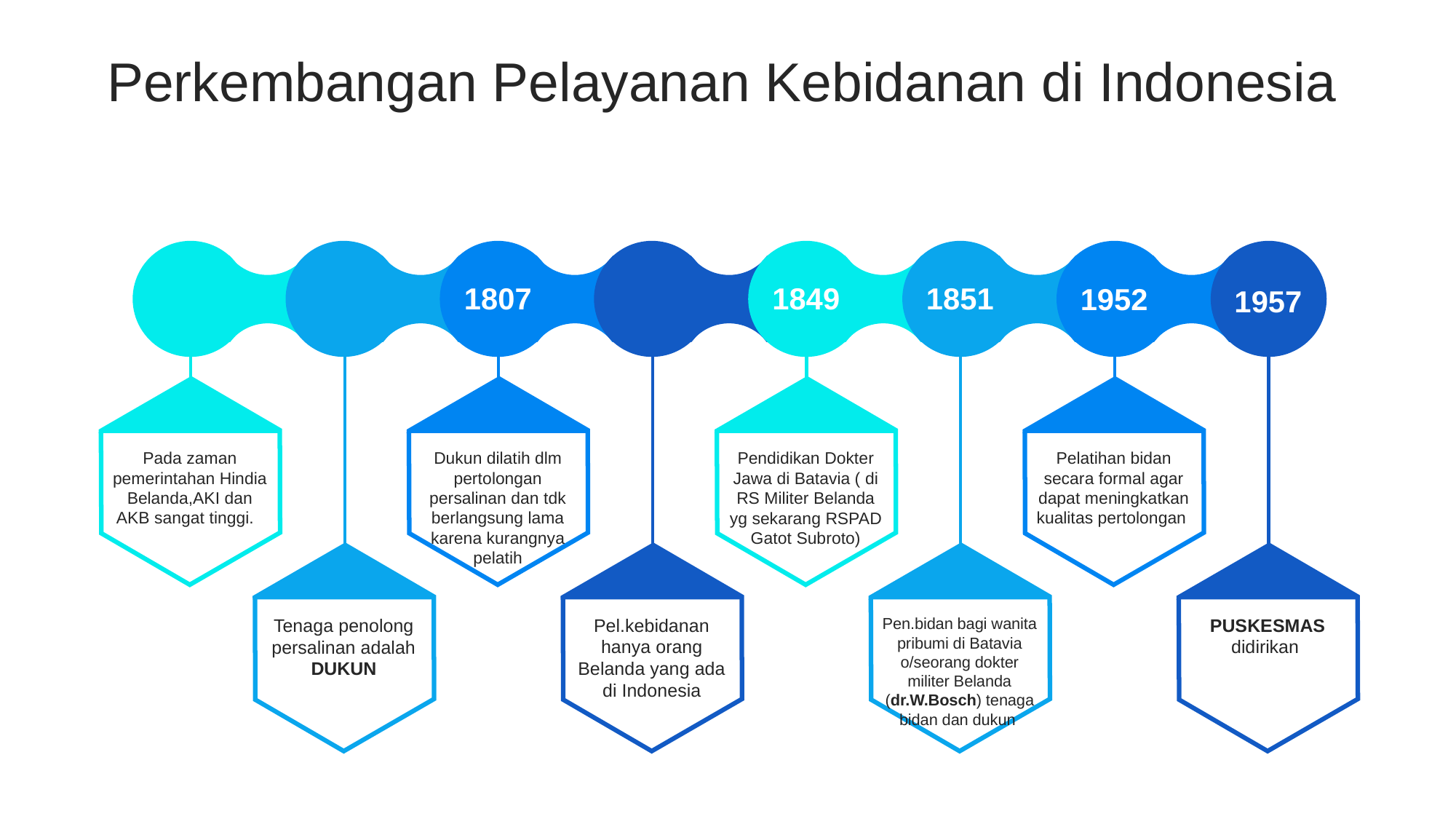

Perkembangan Pelayanan Kebidanan di Indonesia

1807
1849
1851
1952
1957

Pada zaman pemerintahan Hindia Belanda,AKI dan AKB sangat tinggi.

Dukun dilatih dlm pertolongan persalinan dan tdk berlangsung lama karena kurangnya pelatih

Pendidikan Dokter Jawa di Batavia ( di RS Militer Belanda yg sekarang RSPAD Gatot Subroto)

Pelatihan bidan secara formal agar dapat meningkatkan kualitas pertolongan

Tenaga penolong persalinan adalah DUKUN

Pel.kebidanan hanya orang Belanda yang ada di Indonesia

Pen.bidan bagi wanita pribumi di Batavia o/seorang dokter militer Belanda (dr.W.Bosch) tenaga bidan dan dukun

PUSKESMAS didirikan